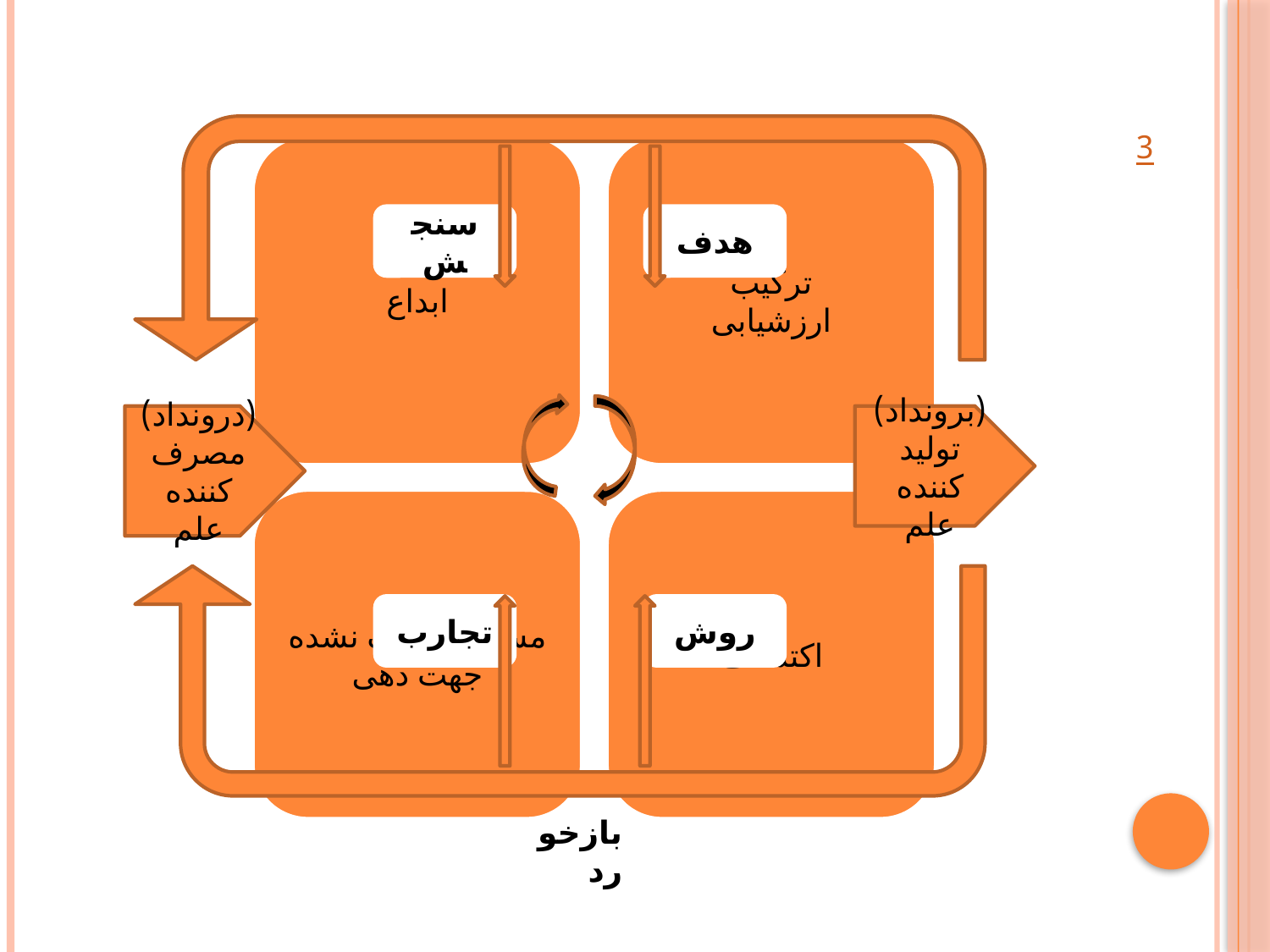

ابداع
ترکیب
ارزشیابی
جهت دهی
اکتشاف

3

سنجش
هدف

(درونداد) مصرف کننده علم
(برونداد)
تولید کننده علم

تجارب

روش
بازخورد